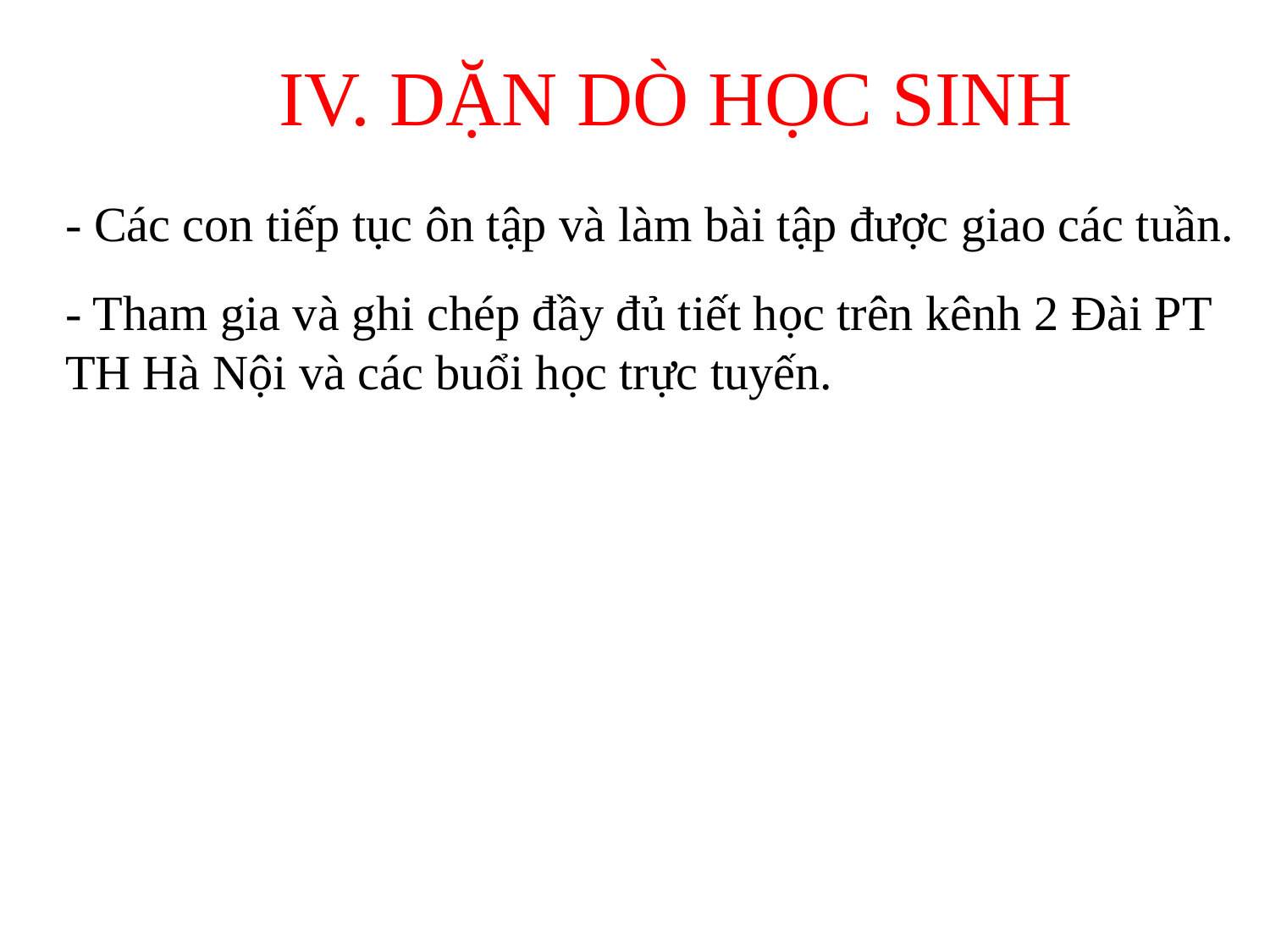

IV. DẶN DÒ HỌC SINH
- Các con tiếp tục ôn tập và làm bài tập được giao các tuần.
- Tham gia và ghi chép đầy đủ tiết học trên kênh 2 Đài PT TH Hà Nội và các buổi học trực tuyến.